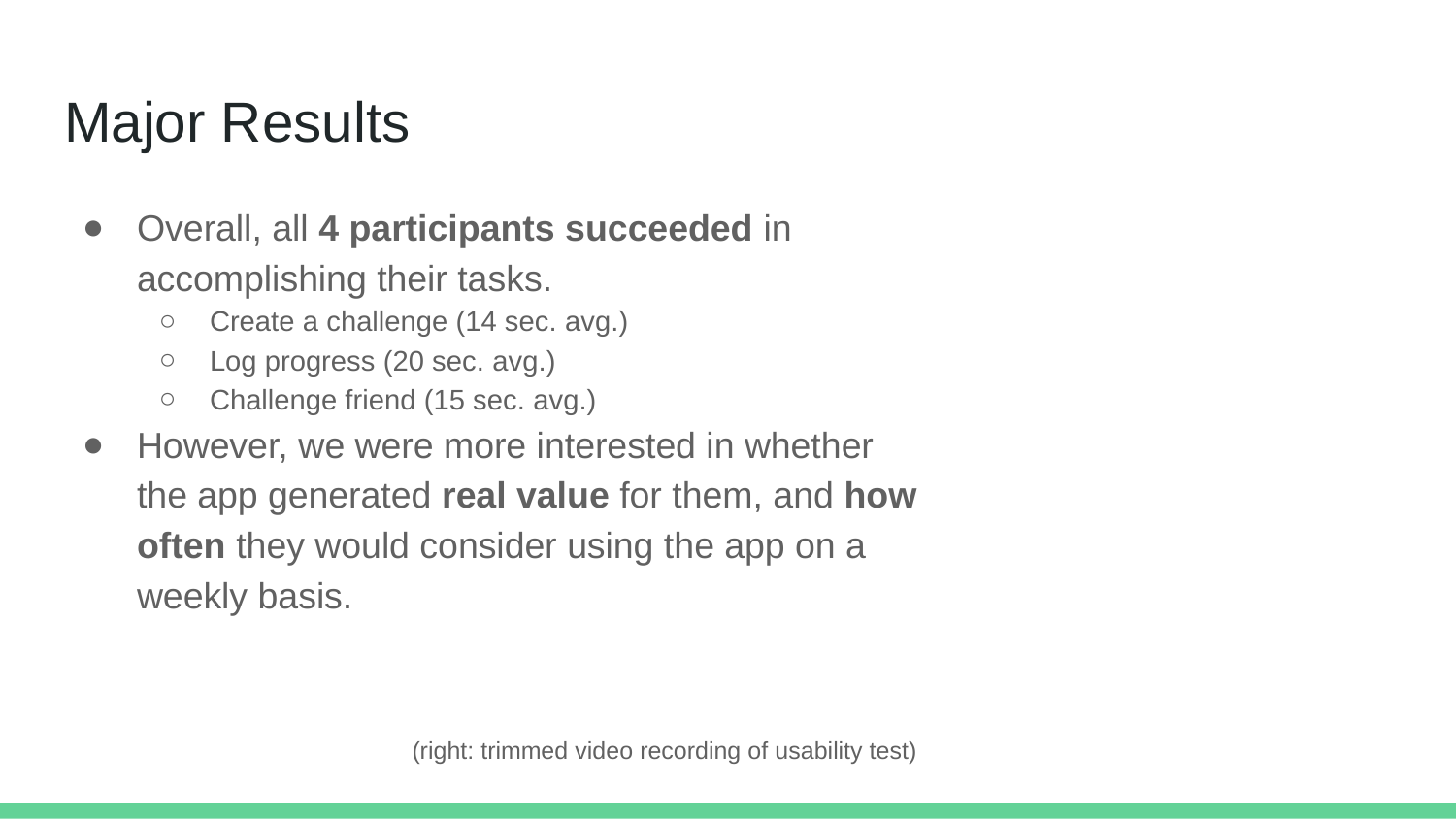

# Major Results

Overall, all 4 participants succeeded in accomplishing their tasks.
Create a challenge (14 sec. avg.)
Log progress (20 sec. avg.)
Challenge friend (15 sec. avg.)
However, we were more interested in whether the app generated real value for them, and how often they would consider using the app on a weekly basis.

(right: trimmed video recording of usability test)